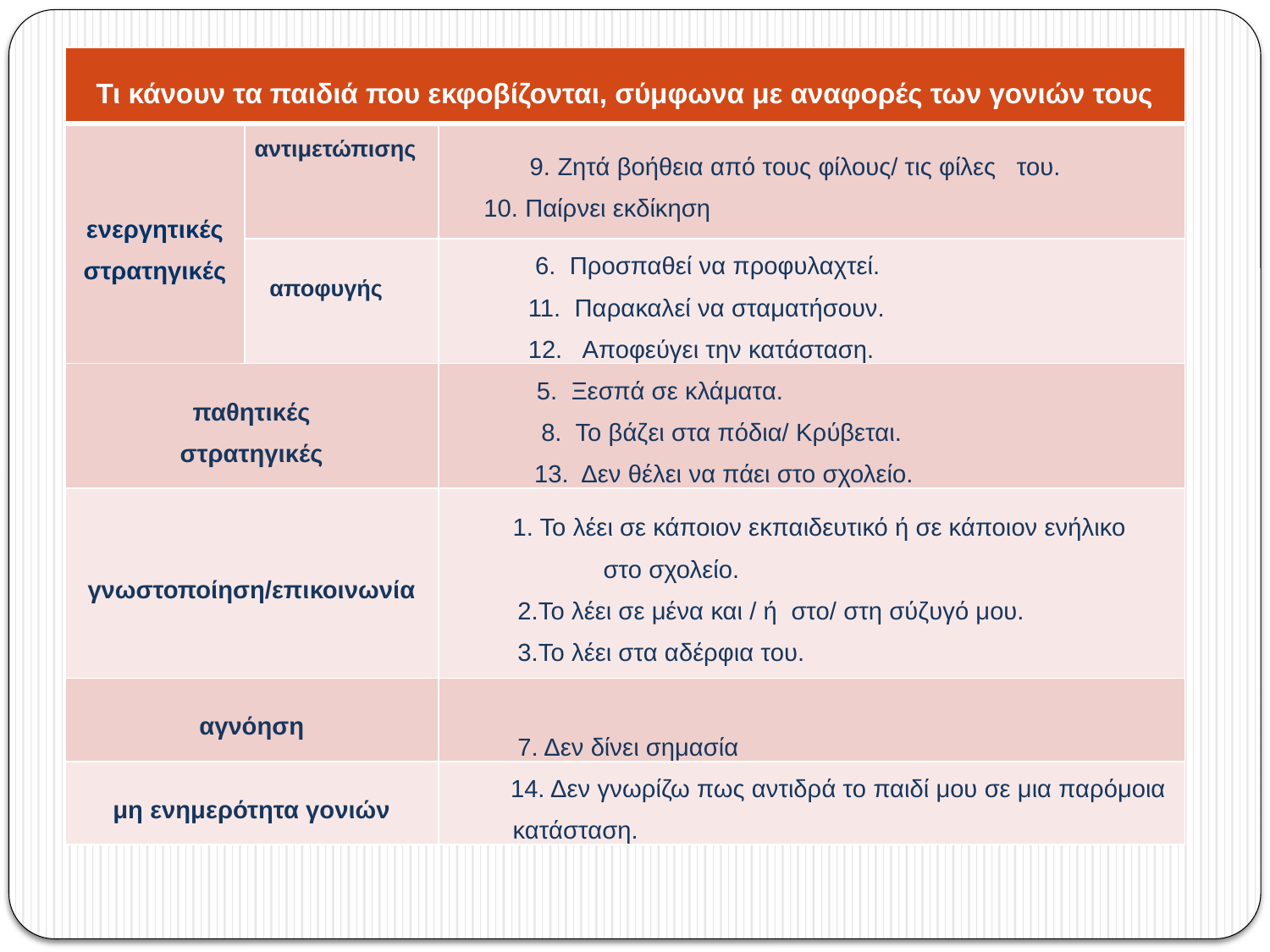

| Τι κάνουν τα παιδιά που εκφοβίζονται, σύμφωνα με αναφορές των γονιών τους |  |  |
| --- | --- | --- |
| ενεργητικές στρατηγικές | αντιμετώπισης | 9. Ζητά βοήθεια από τους φίλους/ τις φίλες του. 10. Παίρνει εκδίκηση |
|  | αποφυγής | 6. Προσπαθεί να προφυλαχτεί. 11. Παρακαλεί να σταματήσουν. 12. Αποφεύγει την κατάσταση. |
| παθητικές στρατηγικές |  | 5. Ξεσπά σε κλάματα. 8. Το βάζει στα πόδια/ Κρύβεται. 13. Δεν θέλει να πάει στο σχολείο. |
| γνωστοποίηση/επικοινωνία |  | 1. Το λέει σε κάποιον εκπαιδευτικό ή σε κάποιον ενήλικο στο σχολείο. 2.Το λέει σε μένα και / ή στο/ στη σύζυγό μου. 3.Το λέει στα αδέρφια του. |
| αγνόηση |  | 7. Δεν δίνει σημασία |
| μη ενημερότητα γονιών |  | 14. Δεν γνωρίζω πως αντιδρά το παιδί μου σε μια παρόμοια κατάσταση. |